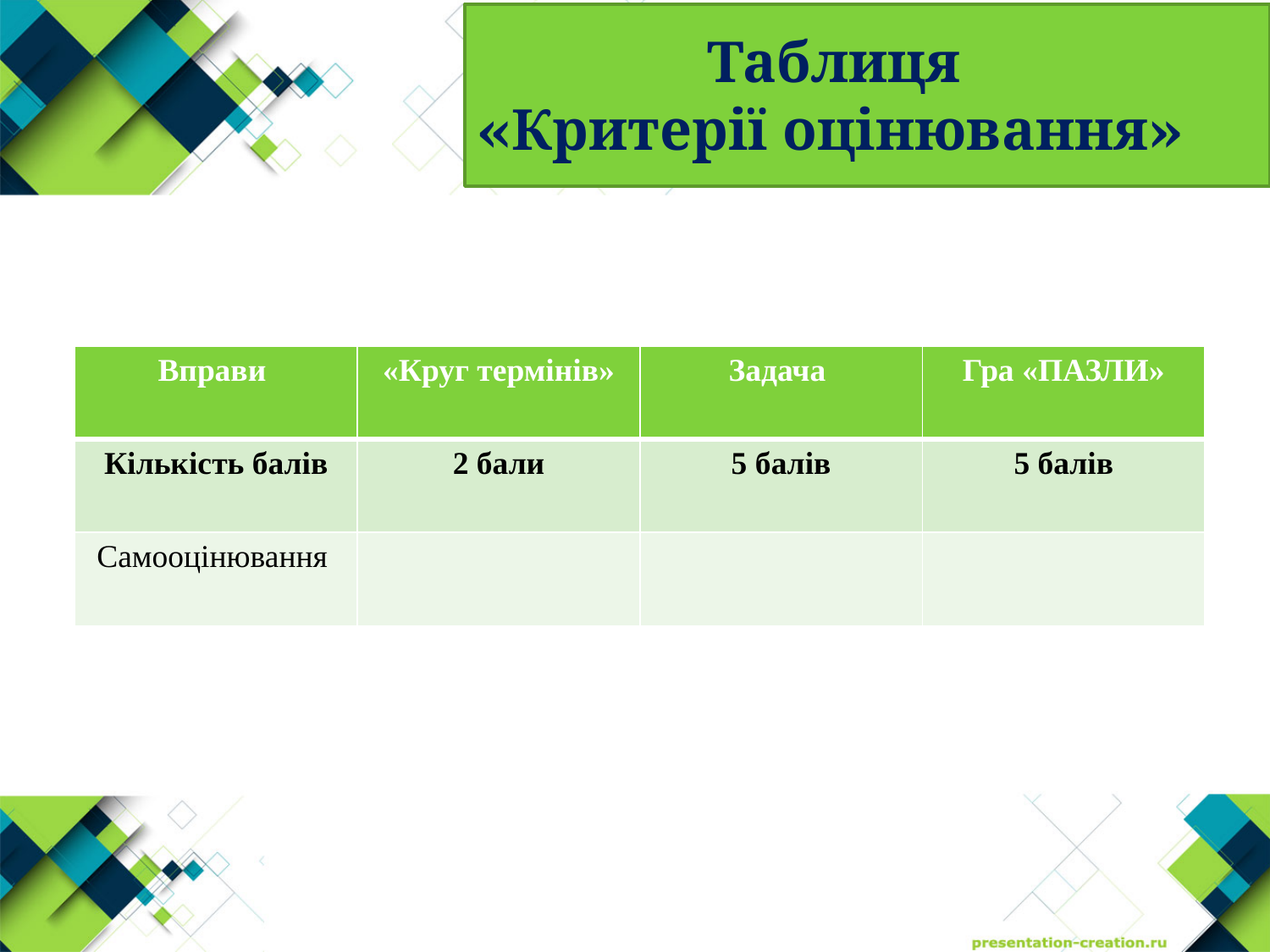

Таблиця
«Критерії оцінювання»
| Вправи | «Круг термінів» | Задача | Гра «ПАЗЛИ» |
| --- | --- | --- | --- |
| Кількість балів | 2 бали | 5 балів | 5 балів |
| Самооцінювання |  |  |  |